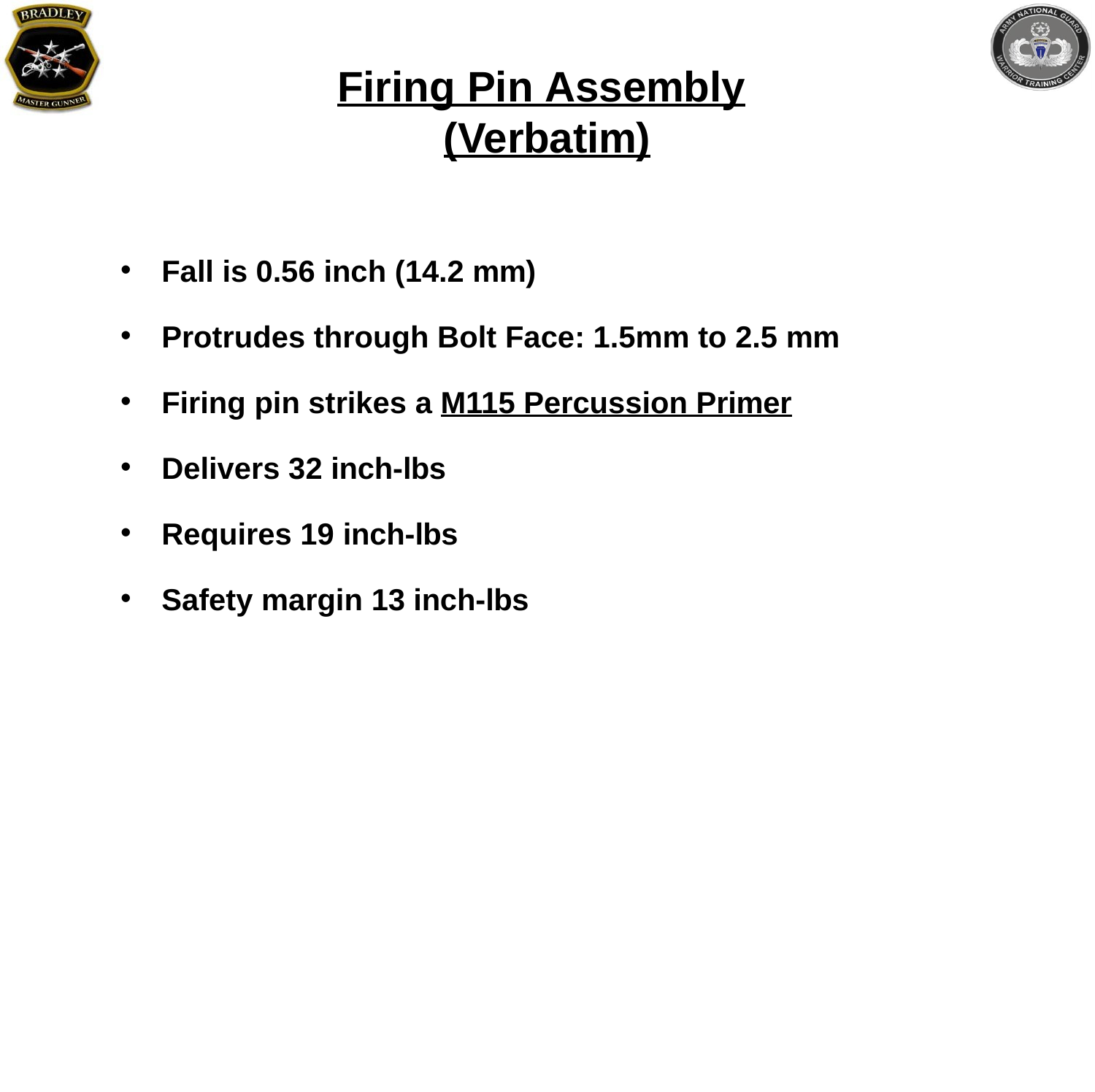

# Firing Pin Assembly (Verbatim)
Fall is 0.56 inch (14.2 mm)
Protrudes through Bolt Face: 1.5mm to 2.5 mm
Firing pin strikes a M115 Percussion Primer
Delivers 32 inch-lbs
Requires 19 inch-lbs
Safety margin 13 inch-lbs